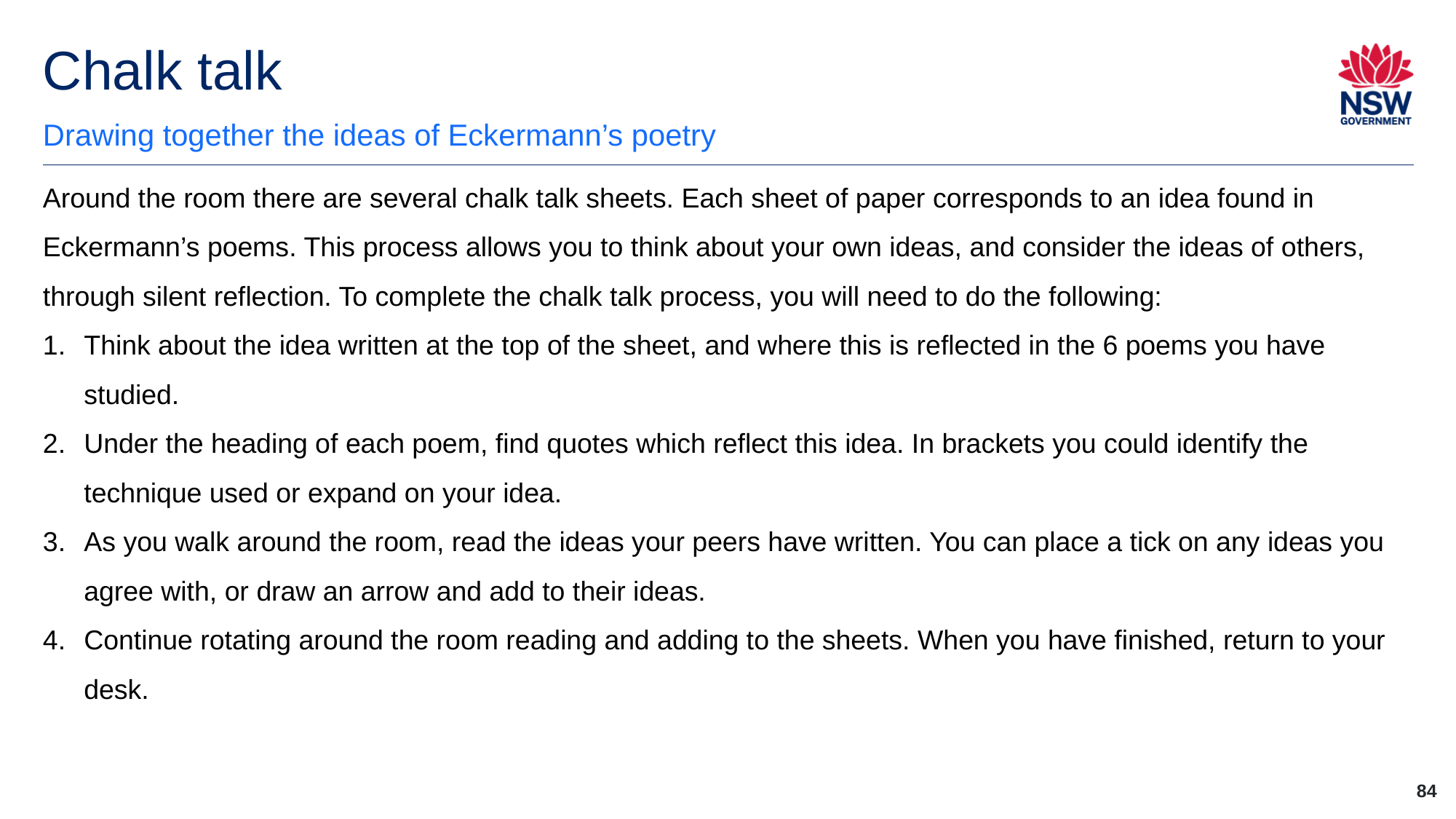

# Chalk talk
Drawing together the ideas of Eckermann’s poetry
Around the room there are several chalk talk sheets. Each sheet of paper corresponds to an idea found in Eckermann’s poems. This process allows you to think about your own ideas, and consider the ideas of others, through silent reflection. To complete the chalk talk process, you will need to do the following:
Think about the idea written at the top of the sheet, and where this is reflected in the 6 poems you have studied.
Under the heading of each poem, find quotes which reflect this idea. In brackets you could identify the technique used or expand on your idea.
As you walk around the room, read the ideas your peers have written. You can place a tick on any ideas you agree with, or draw an arrow and add to their ideas.
Continue rotating around the room reading and adding to the sheets. When you have finished, return to your desk.

84